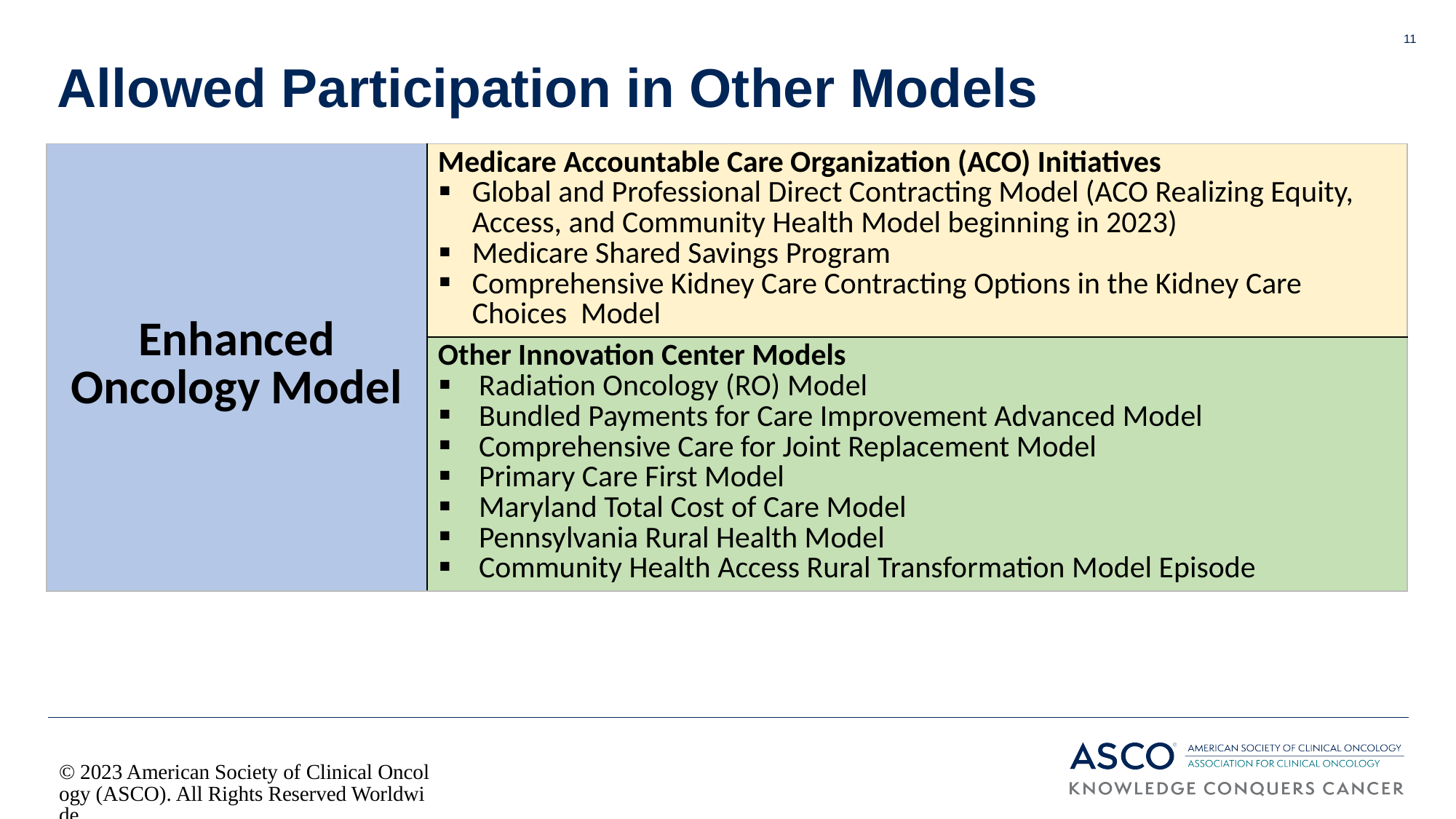

# Allowed Participation in Other Models
11
| Enhanced Oncology Model | Medicare Accountable Care Organization (ACO) Initiatives Global and Professional Direct Contracting Model (ACO Realizing Equity, Access, and Community Health Model beginning in 2023) Medicare Shared Savings Program Comprehensive Kidney Care Contracting Options in the Kidney Care Choices Model |
| --- | --- |
|  | Other Innovation Center Models Radiation Oncology (RO) Model Bundled Payments for Care Improvement Advanced Model Comprehensive Care for Joint Replacement Model Primary Care First Model Maryland Total Cost of Care Model Pennsylvania Rural Health Model Community Health Access Rural Transformation Model Episode |
© 2023 American Society of Clinical Oncology (ASCO). All Rights Reserved Worldwide.